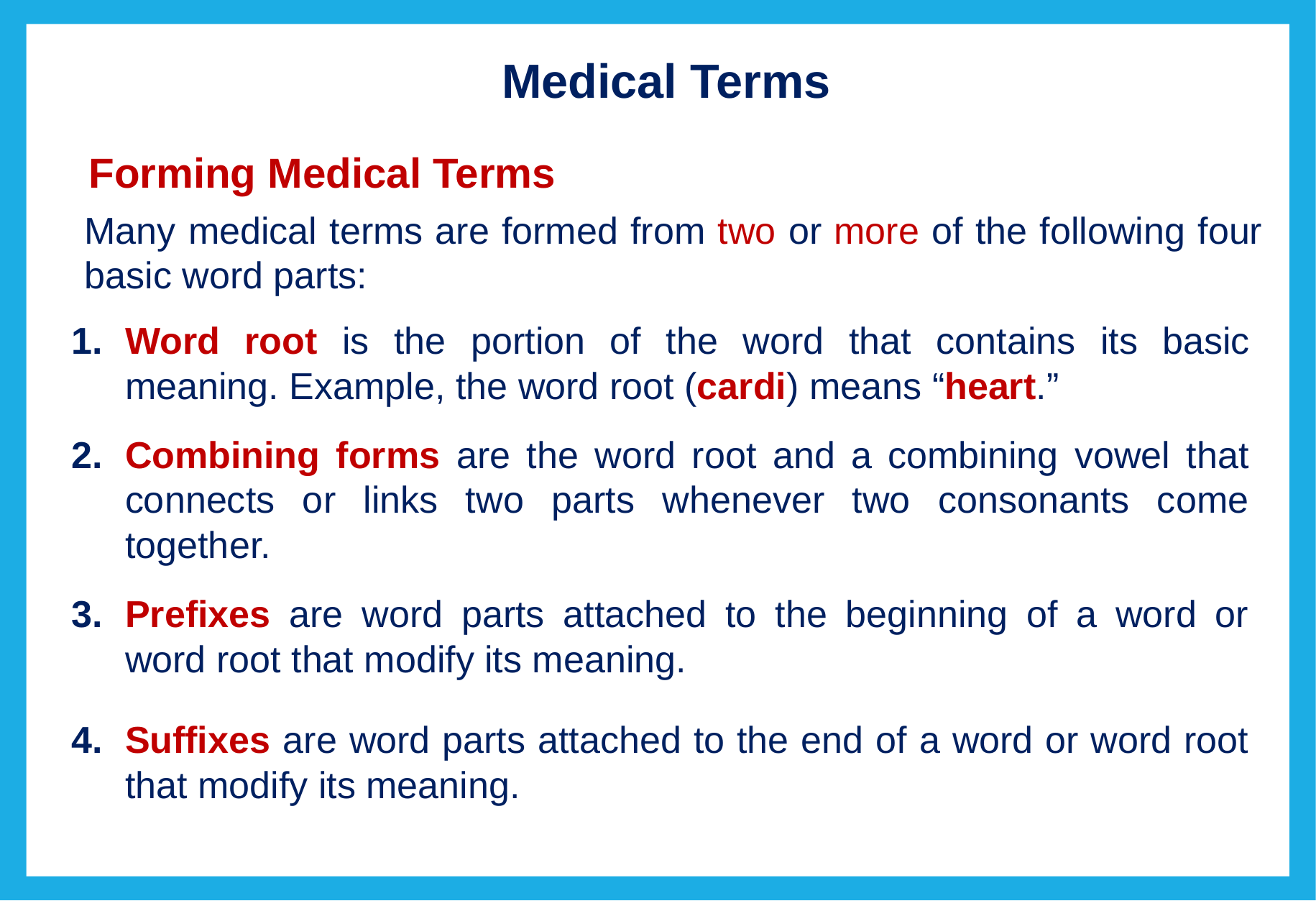

# Medical Terms
Forming Medical Terms

Many medical terms are formed from two or more of the following four basic word parts:
Word root is the portion of the word that contains its basic meaning. Example, the word root (cardi) means “heart.”
Combining forms are the word root and a combining vowel that connects or links two parts whenever two consonants come together.
Prefixes are word parts attached to the beginning of a word or word root that modify its meaning.
Suffixes are word parts attached to the end of a word or word root that modify its meaning.